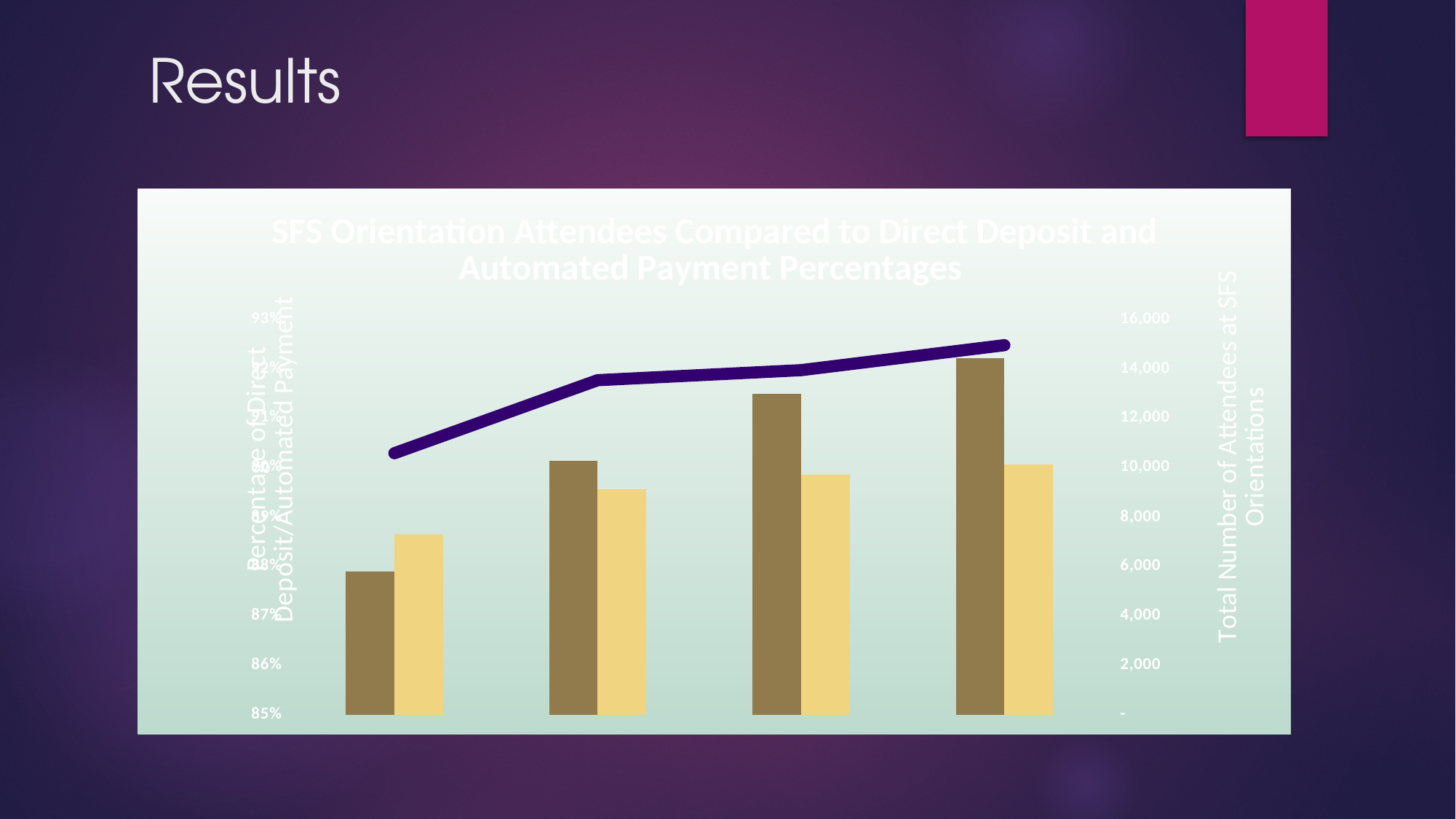

# Results

### Chart: SFS Orientation Attendees Compared to Direct Deposit and Automated Payment Percentages

| Category | Automated Payment % | Direct Deposit % | Attendees |
|---|---|---|---|
| 2015 | 0.87905785753587 | 0.8865374361943813 | 10589.0 |
| 2016 | 0.9014240117849251 | 0.8956892983017622 | 13543.0 |
| 2017 | 0.9150120578778135 | 0.8986374316382084 | 13948.0 |
| 2018 | 0.9222002558437028 | 0.9006812439638189 | 14958.0 |